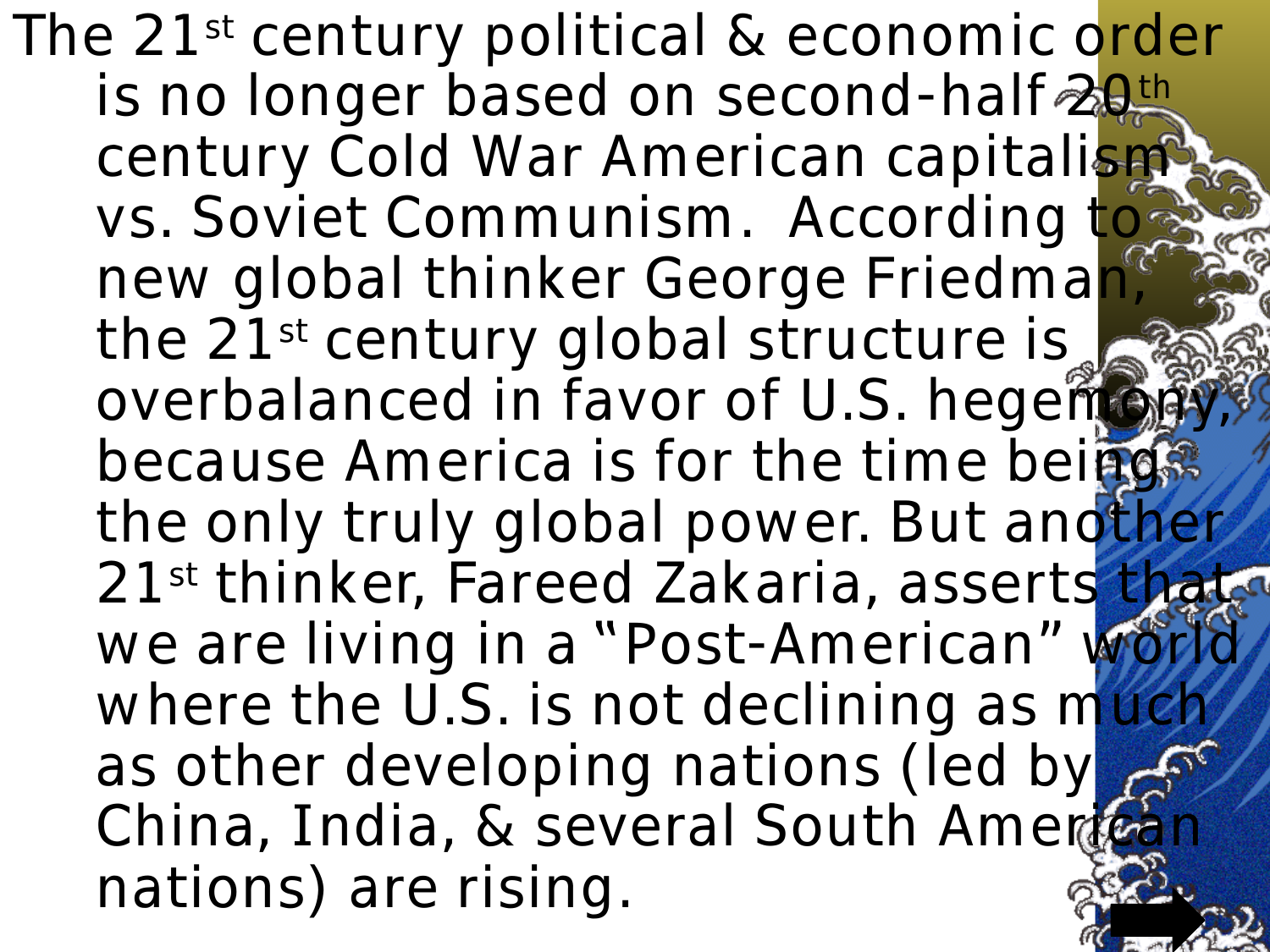

The 21st century political & economic order is no longer based on second-half 20th century Cold War American capitalism vs. Soviet Communism.  According to new global thinker George Friedman, the 21st century global structure is overbalanced in favor of U.S. hegemony, because America is for the time being the only truly global power. But another 21st thinker, Fareed Zakaria, asserts that we are living in a “Post-American” world where the U.S. is not declining as much as other developing nations (led by China, India, & several South American nations) are rising.